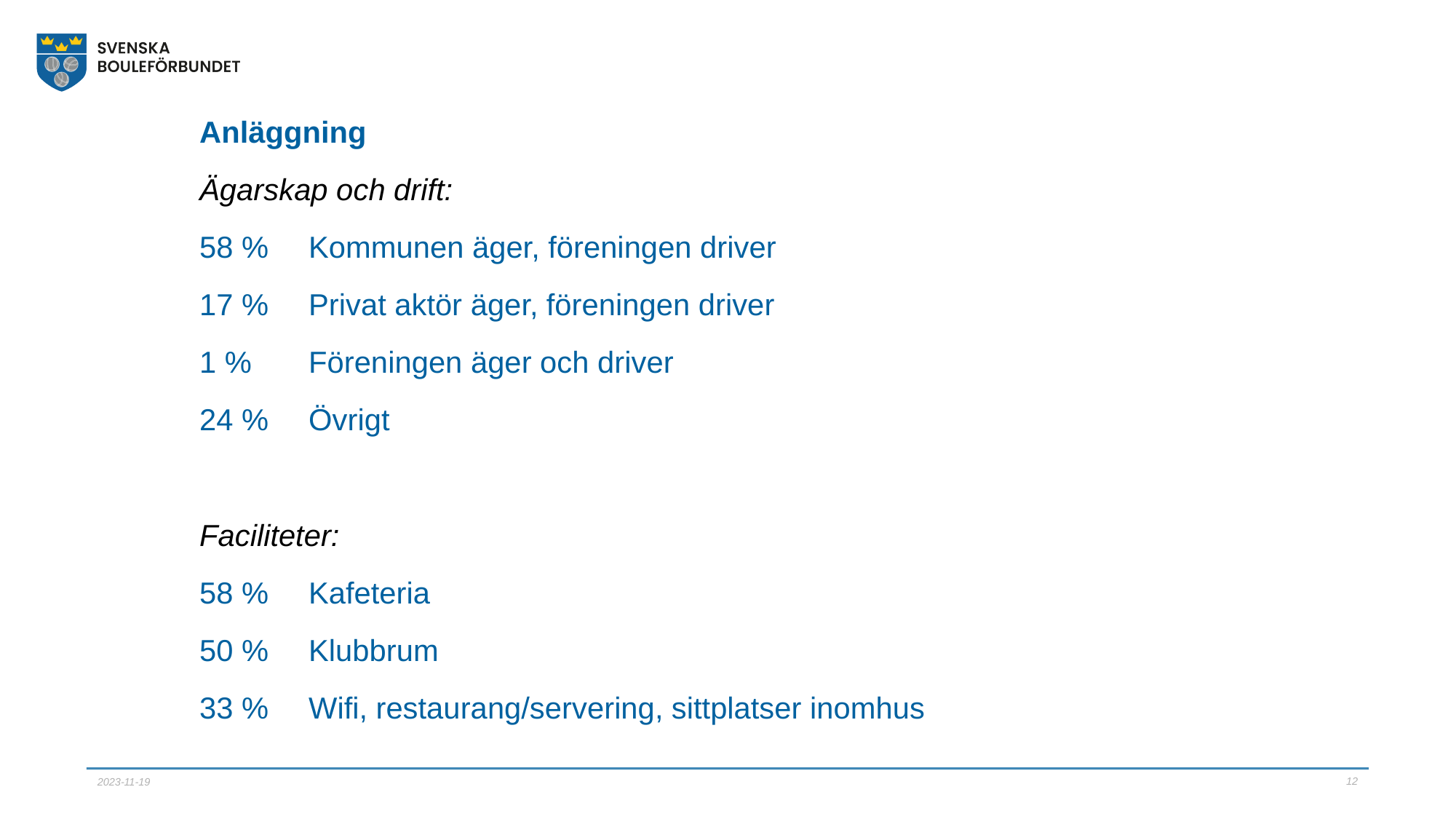

Anläggning
Ägarskap och drift:
58 %	Kommunen äger, föreningen driver
17 % 	Privat aktör äger, föreningen driver
1 % 	Föreningen äger och driver
24 % 	Övrigt

Faciliteter:
58 % 	Kafeteria
50 % 	Klubbrum
33 % 	Wifi, restaurang/servering, sittplatser inomhus

12
2023-11-19